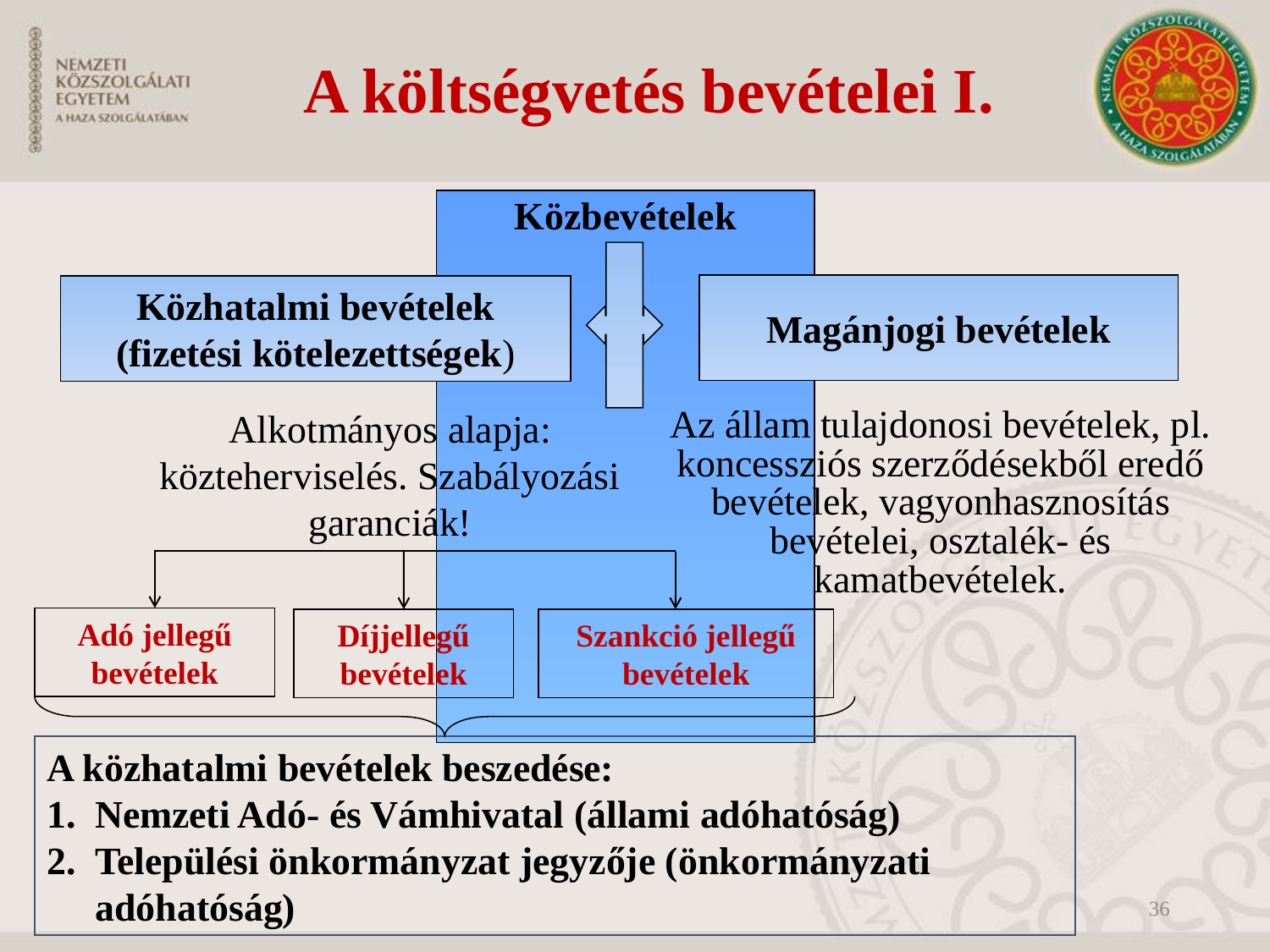

# A költségvetés bevételei I.
Közbevételek

Magánjogi bevételek
Közhatalmi bevételek (fizetési kötelezettségek)

Alkotmányos alapja: közteherviselés. Szabályozási garanciák!
Az állam tulajdonosi bevételek, pl. koncessziós szerződésekből eredő bevételek, vagyonhasznosítás bevételei, osztalék- és kamatbevételek.
Adó jellegű bevételek
Díjjellegű bevételek
Szankció jellegű bevételek

A közhatalmi bevételek beszedése:
Nemzeti Adó- és Vámhivatal (állami adóhatóság)
Települési önkormányzat jegyzője (önkormányzati adóhatóság)

36